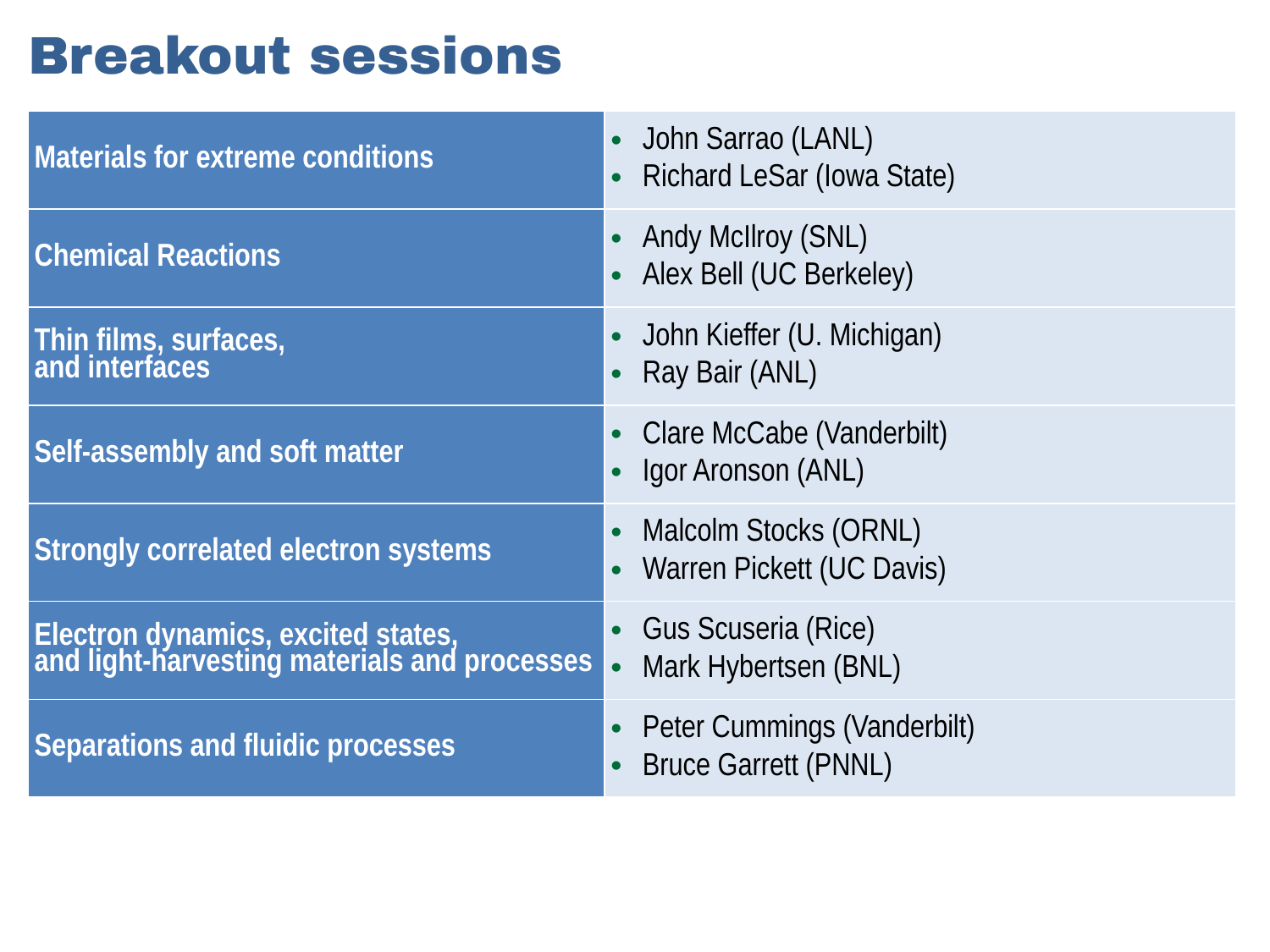

# Breakout sessions

| Materials for extreme conditions | John Sarrao (LANL) Richard LeSar (Iowa State) |
| --- | --- |
| Chemical Reactions | Andy McIlroy (SNL) Alex Bell (UC Berkeley) |
| Thin films, surfaces, and interfaces | John Kieffer (U. Michigan) Ray Bair (ANL) |
| Self-assembly and soft matter | Clare McCabe (Vanderbilt) Igor Aronson (ANL) |
| Strongly correlated electron systems | Malcolm Stocks (ORNL) Warren Pickett (UC Davis) |
| Electron dynamics, excited states, and light-harvesting materials and processes | Gus Scuseria (Rice) Mark Hybertsen (BNL) |
| Separations and fluidic processes | Peter Cummings (Vanderbilt) Bruce Garrett (PNNL) |